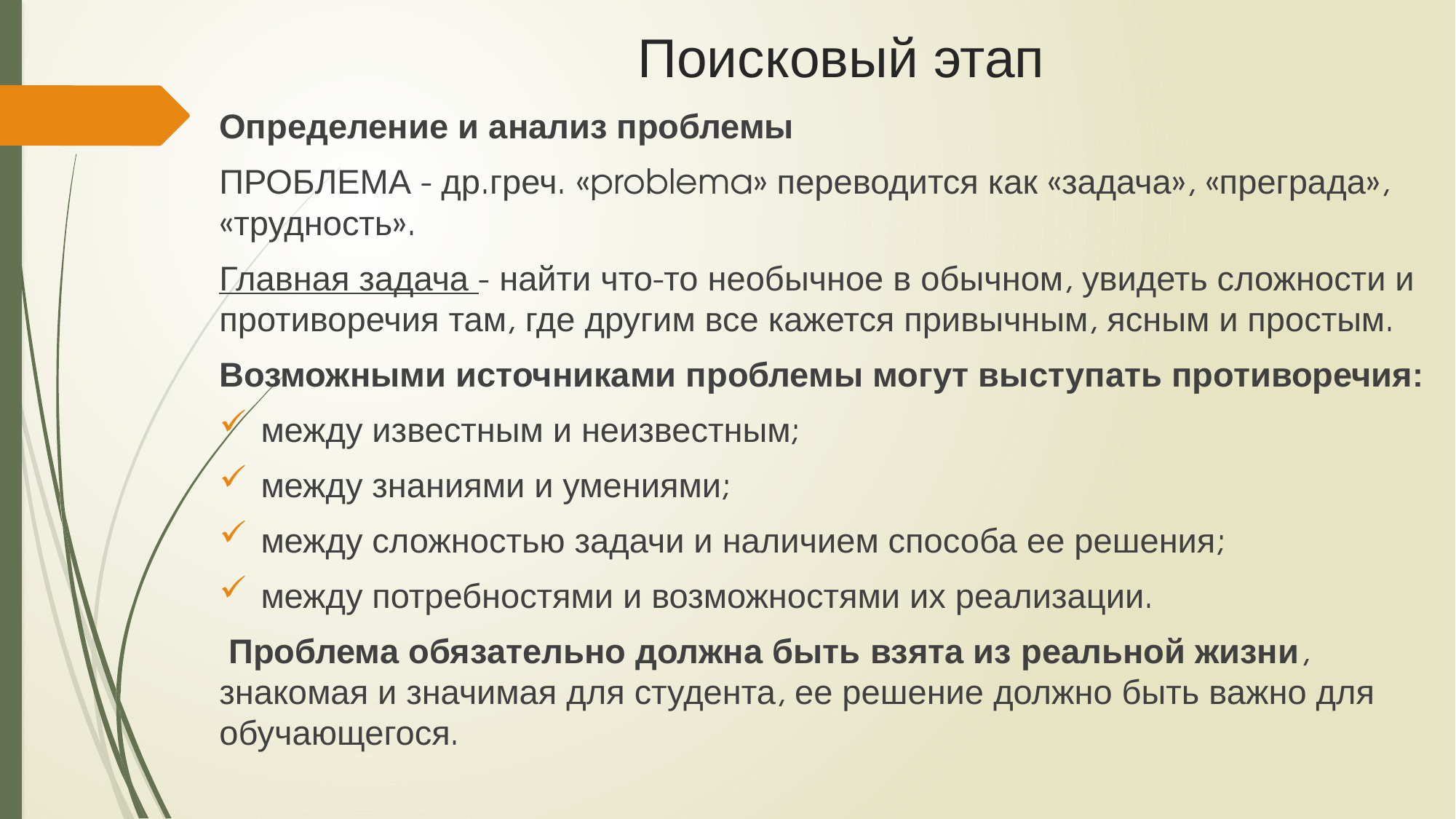

# Поисковый этап
Определение и анализ проблемы
ПРОБЛЕМА - др.греч. «problema» переводится как «задача», «преграда», «трудность».
Главная задача - найти что-то необычное в обычном, увидеть сложности и противоречия там, где другим все кажется привычным, ясным и простым.
Возможными источниками проблемы могут выступать противоречия:
между известным и неизвестным;
между знаниями и умениями;
между сложностью задачи и наличием способа ее решения;
между потребностями и возможностями их реализации.
 Проблема обязательно должна быть взята из реальной жизни, знакомая и значимая для студента, ее решение должно быть важно для обучающегося.